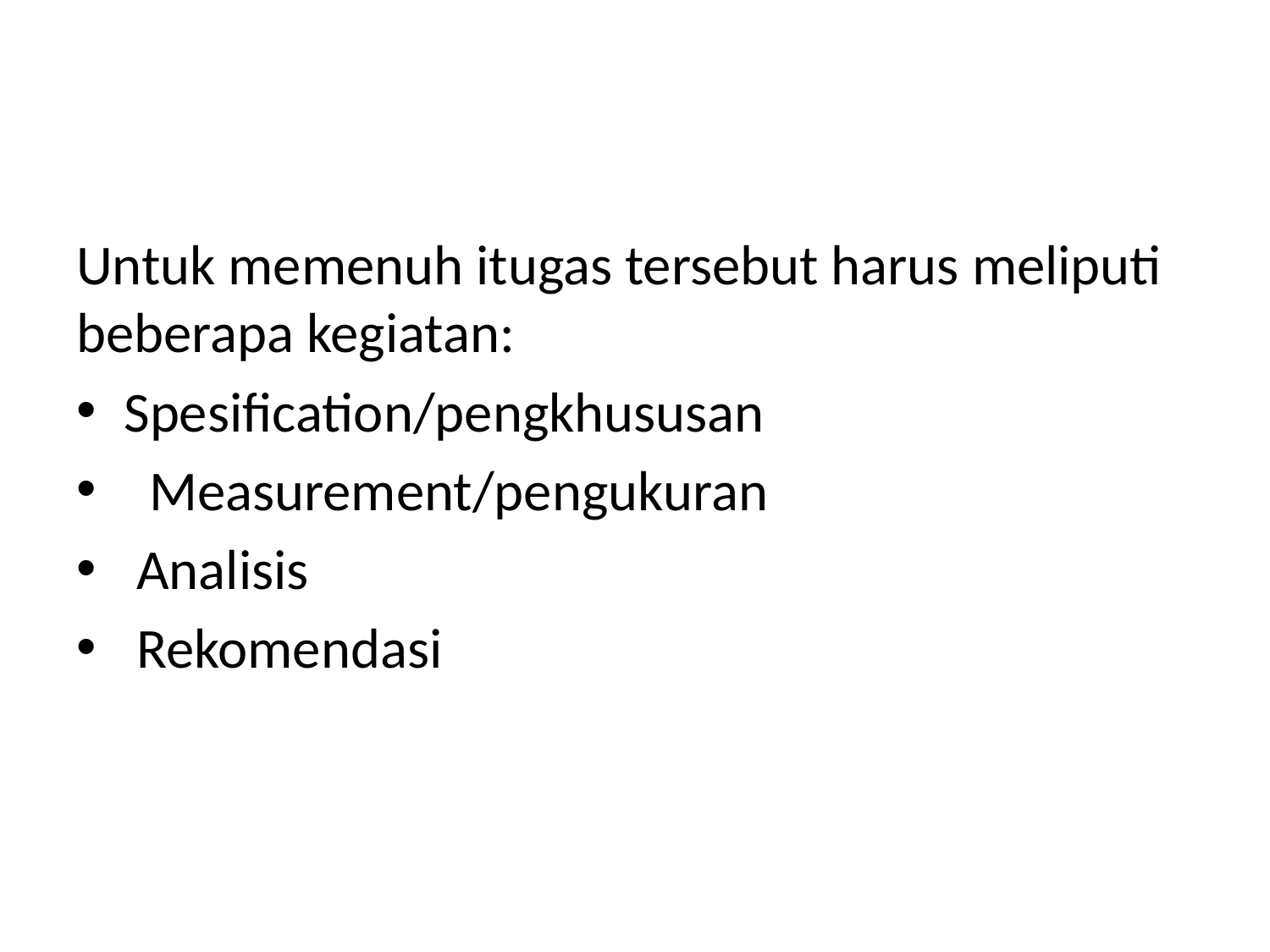

#
Untuk memenuh itugas tersebut harus meliputi beberapa kegiatan:
Spesification/pengkhususan
  Measurement/pengukuran
 Analisis
 Rekomendasi